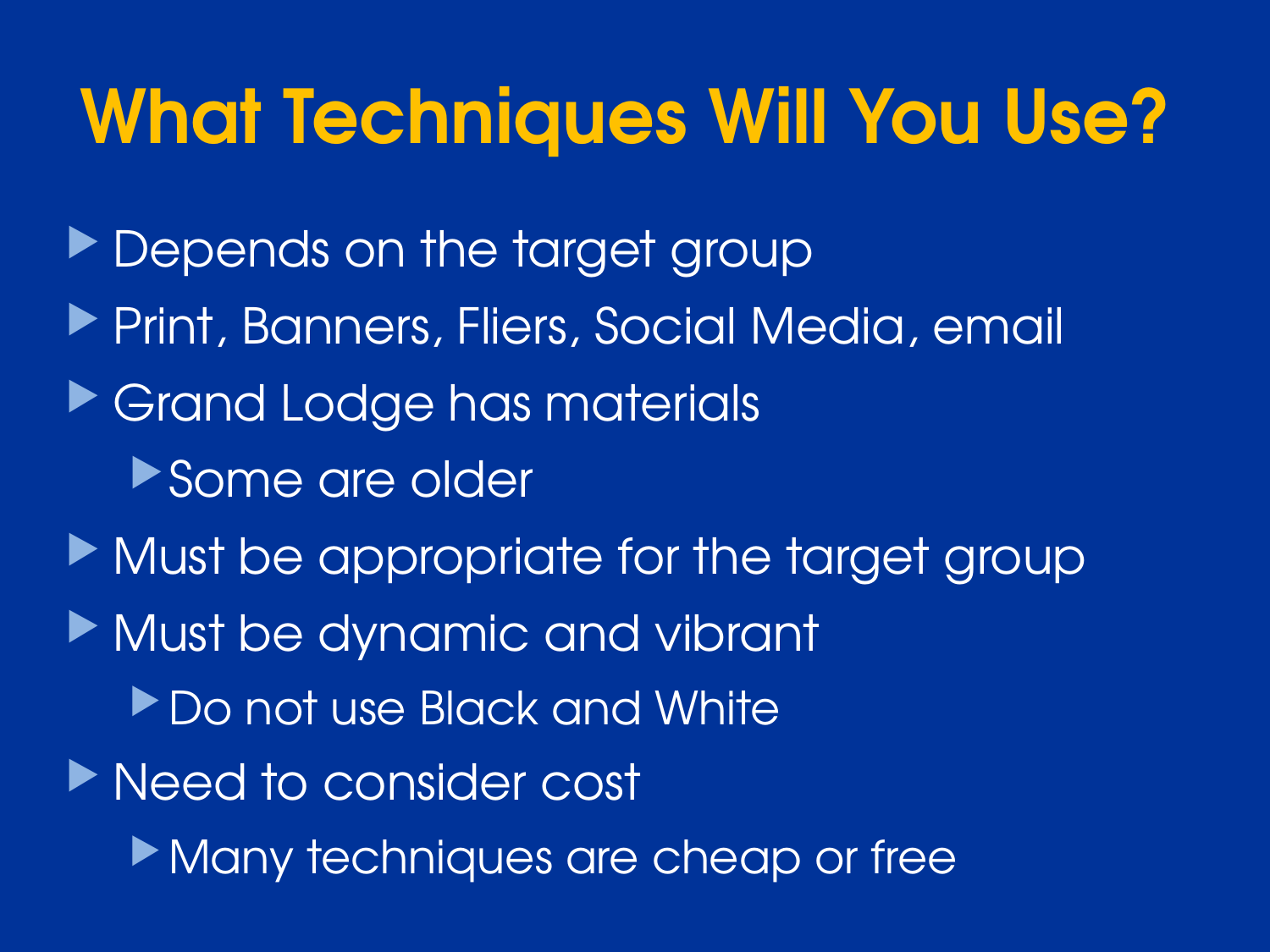

# What Techniques Will You Use?
Depends on the target group
Print, Banners, Fliers, Social Media, email
Grand Lodge has materials
Some are older
Must be appropriate for the target group
Must be dynamic and vibrant
Do not use Black and White
Need to consider cost
Many techniques are cheap or free